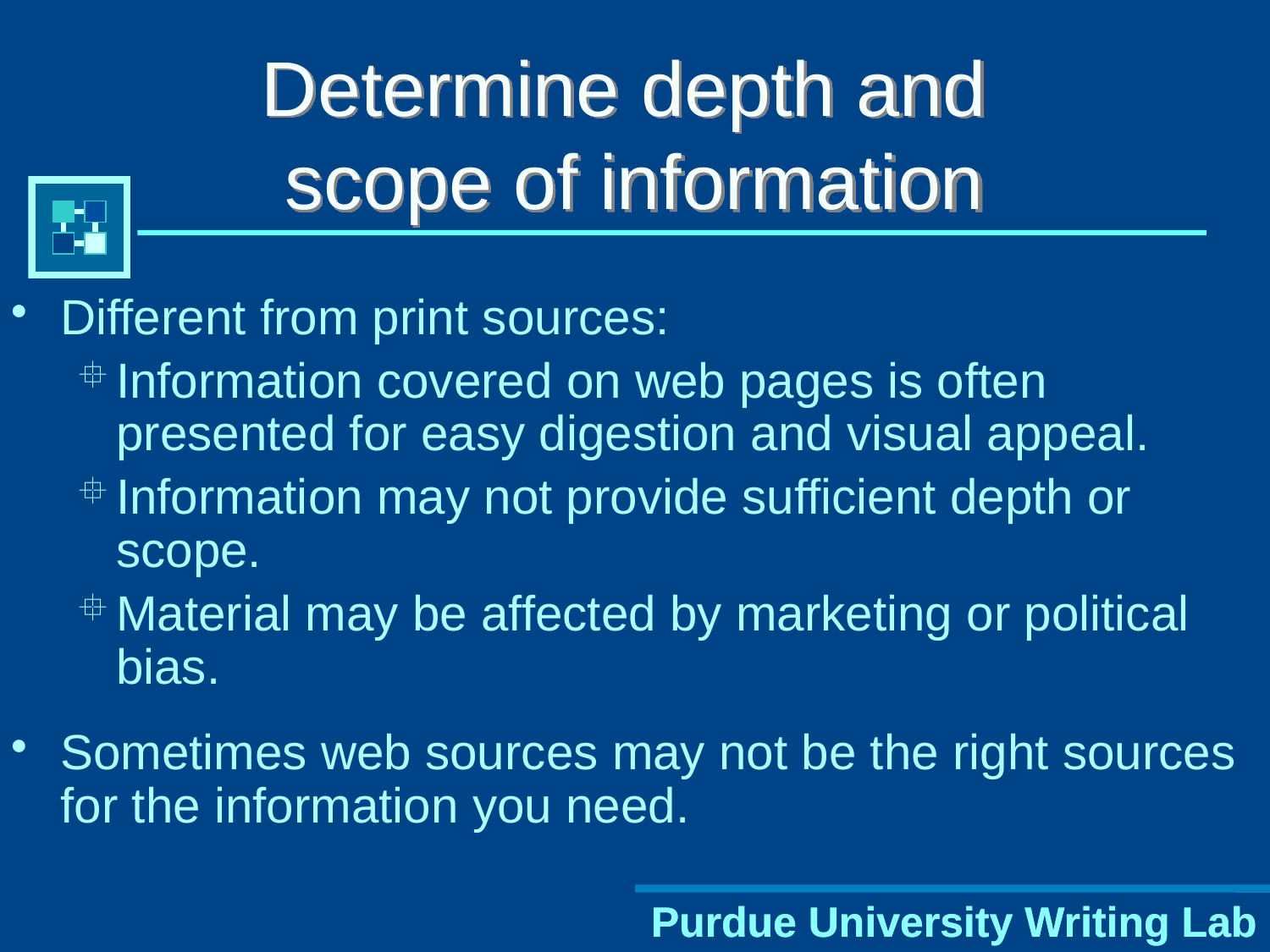

# Determine depth and scope of information
Different from print sources:
Information covered on web pages is often presented for easy digestion and visual appeal.
Information may not provide sufficient depth or scope.
Material may be affected by marketing or political bias.

Sometimes web sources may not be the right sources for the information you need.
Purdue University Writing Lab